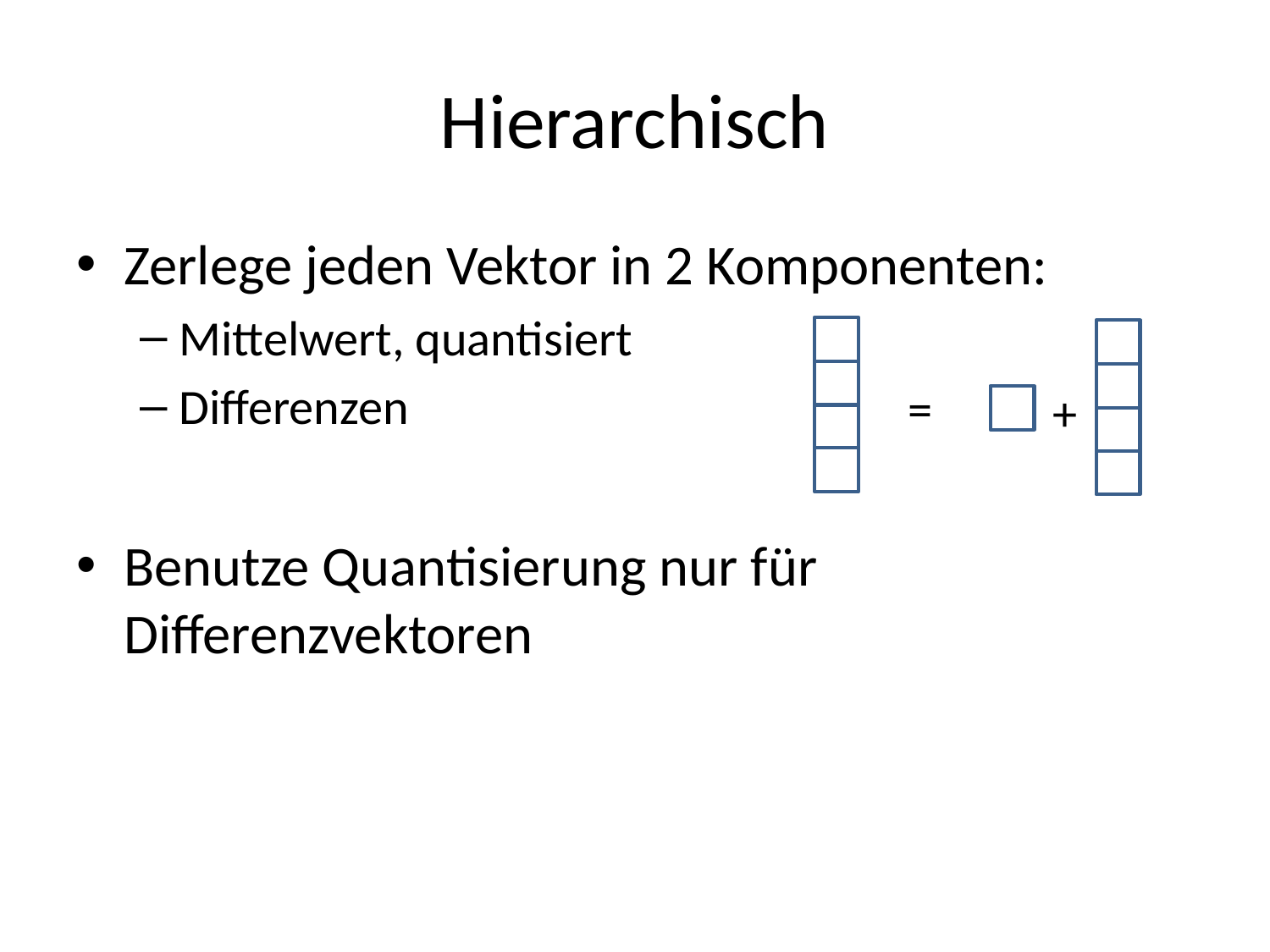

# Hierarchisch
Zerlege jeden Vektor in 2 Komponenten:
Mittelwert, quantisiert
Differenzen

Benutze Quantisierung nur für Differenzvektoren

=
+